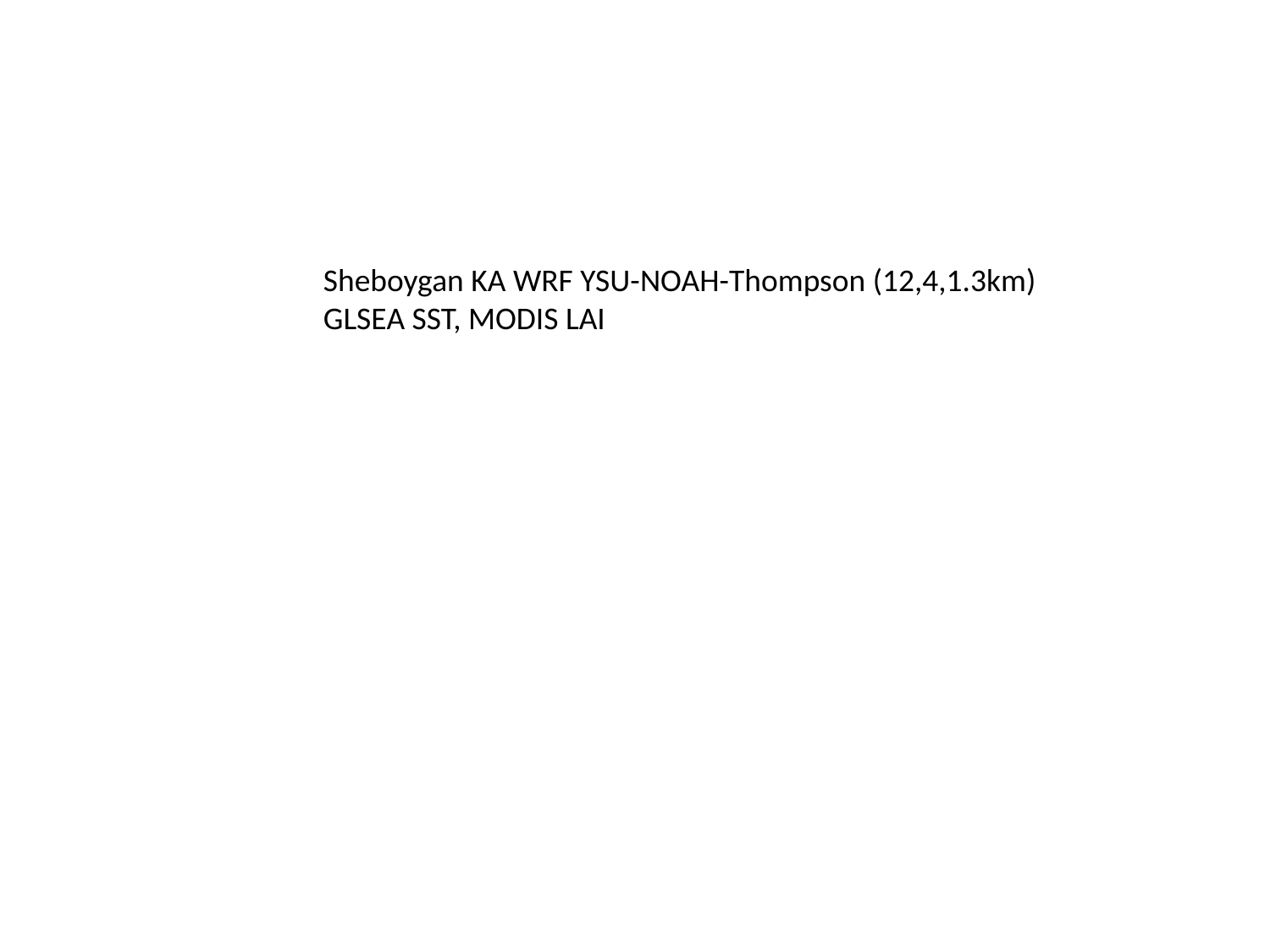

Sheboygan KA WRF YSU-NOAH-Thompson (12,4,1.3km)
GLSEA SST, MODIS LAI